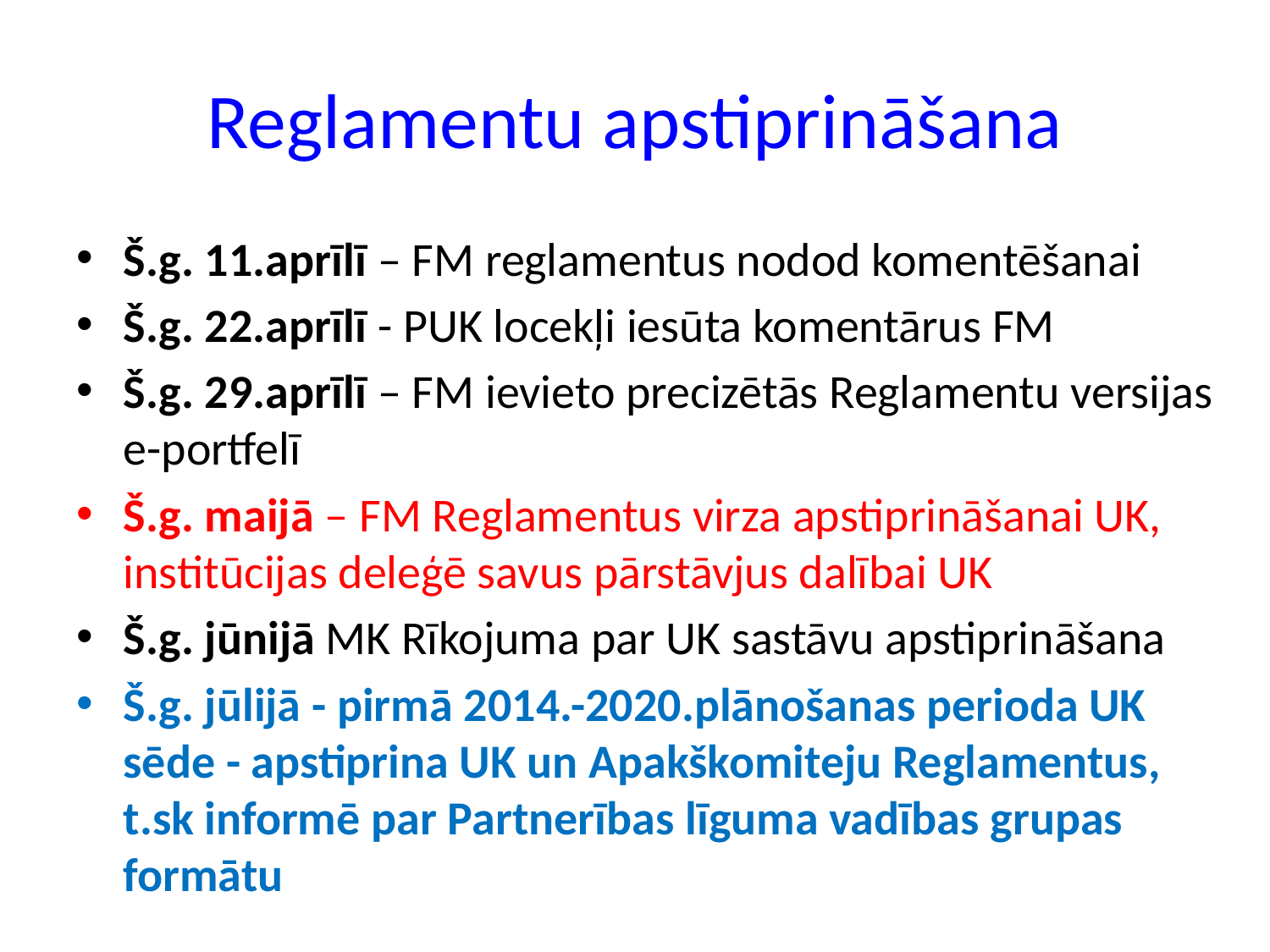

# Reglamentu apstiprināšana
Š.g. 11.aprīlī – FM reglamentus nodod komentēšanai
Š.g. 22.aprīlī - PUK locekļi iesūta komentārus FM
Š.g. 29.aprīlī – FM ievieto precizētās Reglamentu versijas e-portfelī
Š.g. maijā – FM Reglamentus virza apstiprināšanai UK, institūcijas deleģē savus pārstāvjus dalībai UK
Š.g. jūnijā MK Rīkojuma par UK sastāvu apstiprināšana
Š.g. jūlijā - pirmā 2014.-2020.plānošanas perioda UK sēde - apstiprina UK un Apakškomiteju Reglamentus, t.sk informē par Partnerības līguma vadības grupas formātu